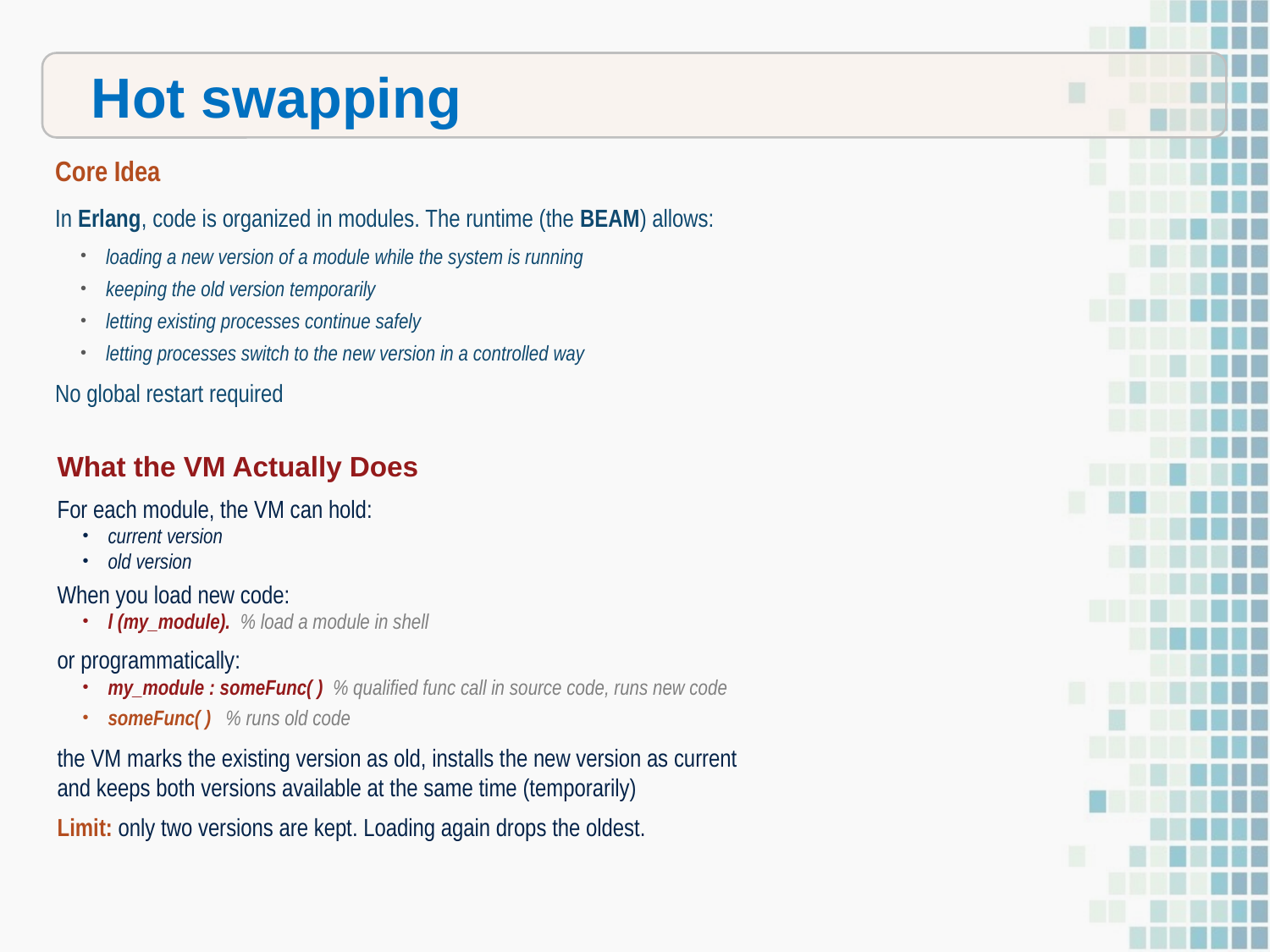

Hot swapping
Core Idea
In Erlang, code is organized in modules. The runtime (the BEAM) allows:
loading a new version of a module while the system is running
keeping the old version temporarily
letting existing processes continue safely
letting processes switch to the new version in a controlled way
No global restart required
What the VM Actually Does
For each module, the VM can hold:
current version
old version
When you load new code:
l (my_module).  % load a module in shell
or programmatically:
my_module : someFunc( )  % qualified func call in source code, runs new code
someFunc( )   % runs old code
the VM marks the existing version as old, installs the new version as current
and keeps both versions available at the same time (temporarily)
Limit: only two versions are kept. Loading again drops the oldest.